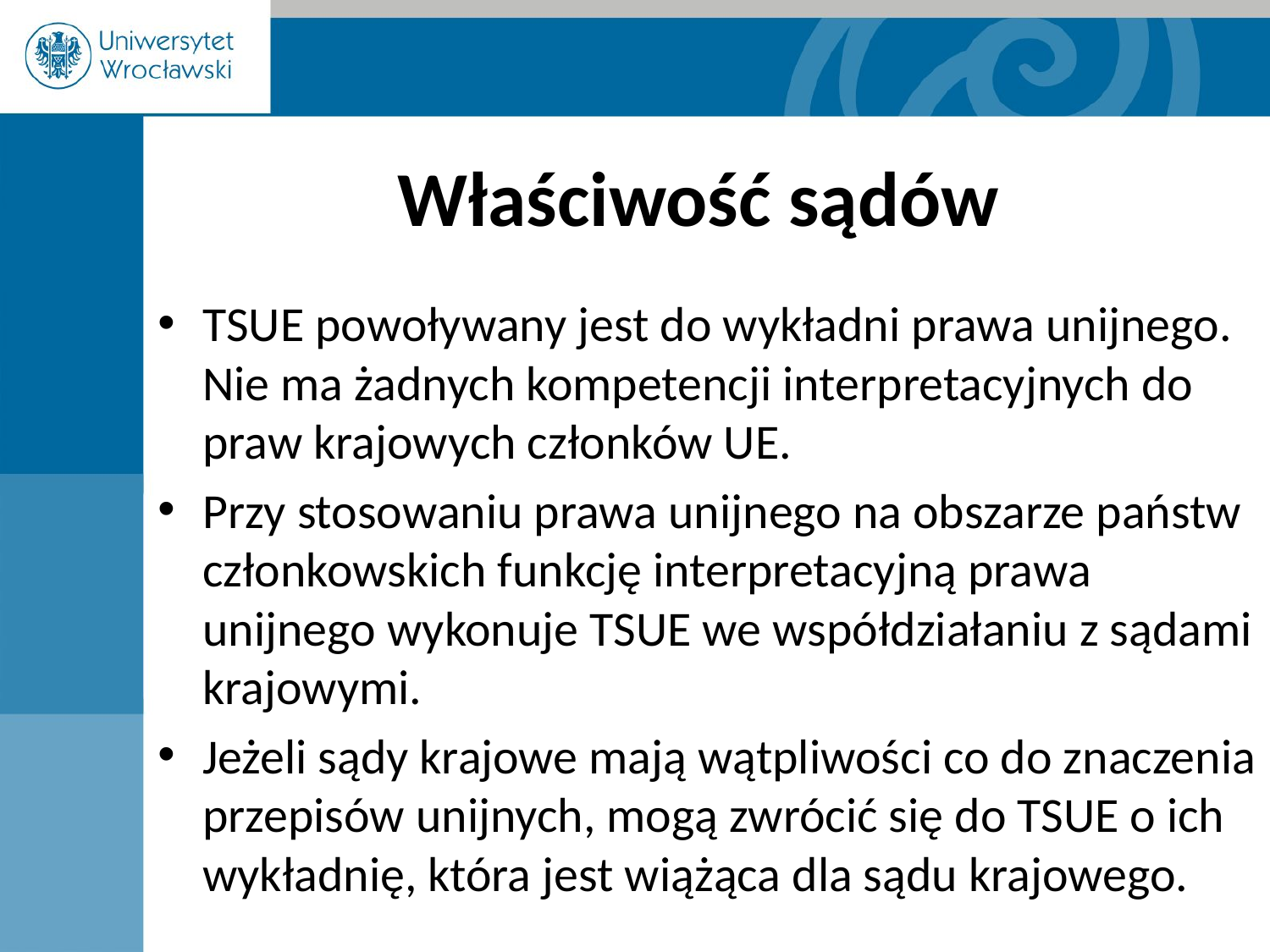

# Właściwość sądów
TSUE powoływany jest do wykładni prawa unijnego. Nie ma żadnych kompetencji interpretacyjnych do praw krajowych członków UE.
Przy stosowaniu prawa unijnego na obszarze państw członkowskich funkcję interpretacyjną prawa unijnego wykonuje TSUE we współdziałaniu z sądami krajowymi.
Jeżeli sądy krajowe mają wątpliwości co do znaczenia przepisów unijnych, mogą zwrócić się do TSUE o ich wykładnię, która jest wiążąca dla sądu krajowego.